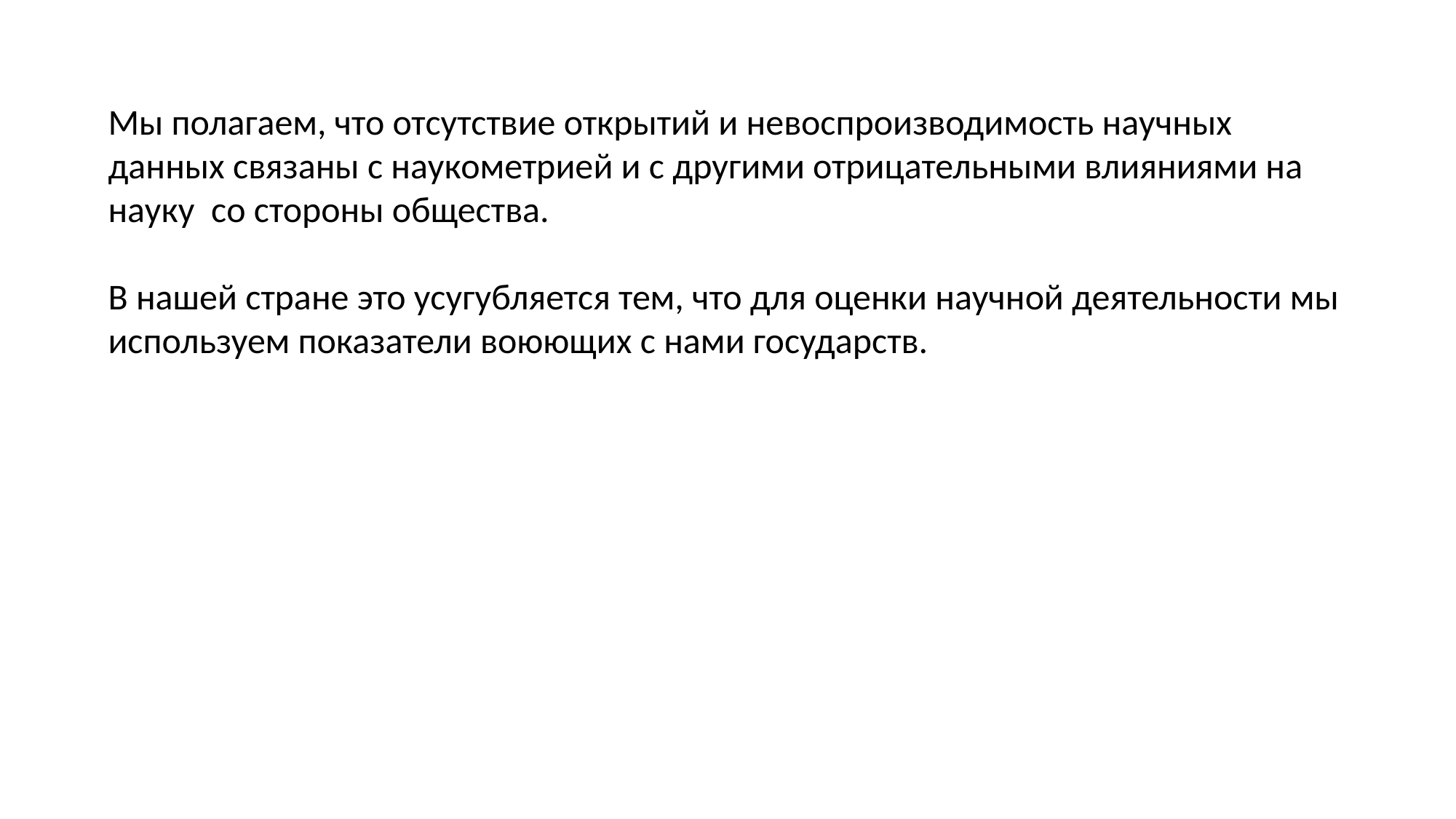

Мы полагаем, что отсутствие открытий и невоспроизводимость научных данных связаны с наукометрией и с другими отрицательными влияниями на науку  со стороны общества.

В нашей стране это усугубляется тем, что для оценки научной деятельности мы используем показатели воюющих с нами государств.